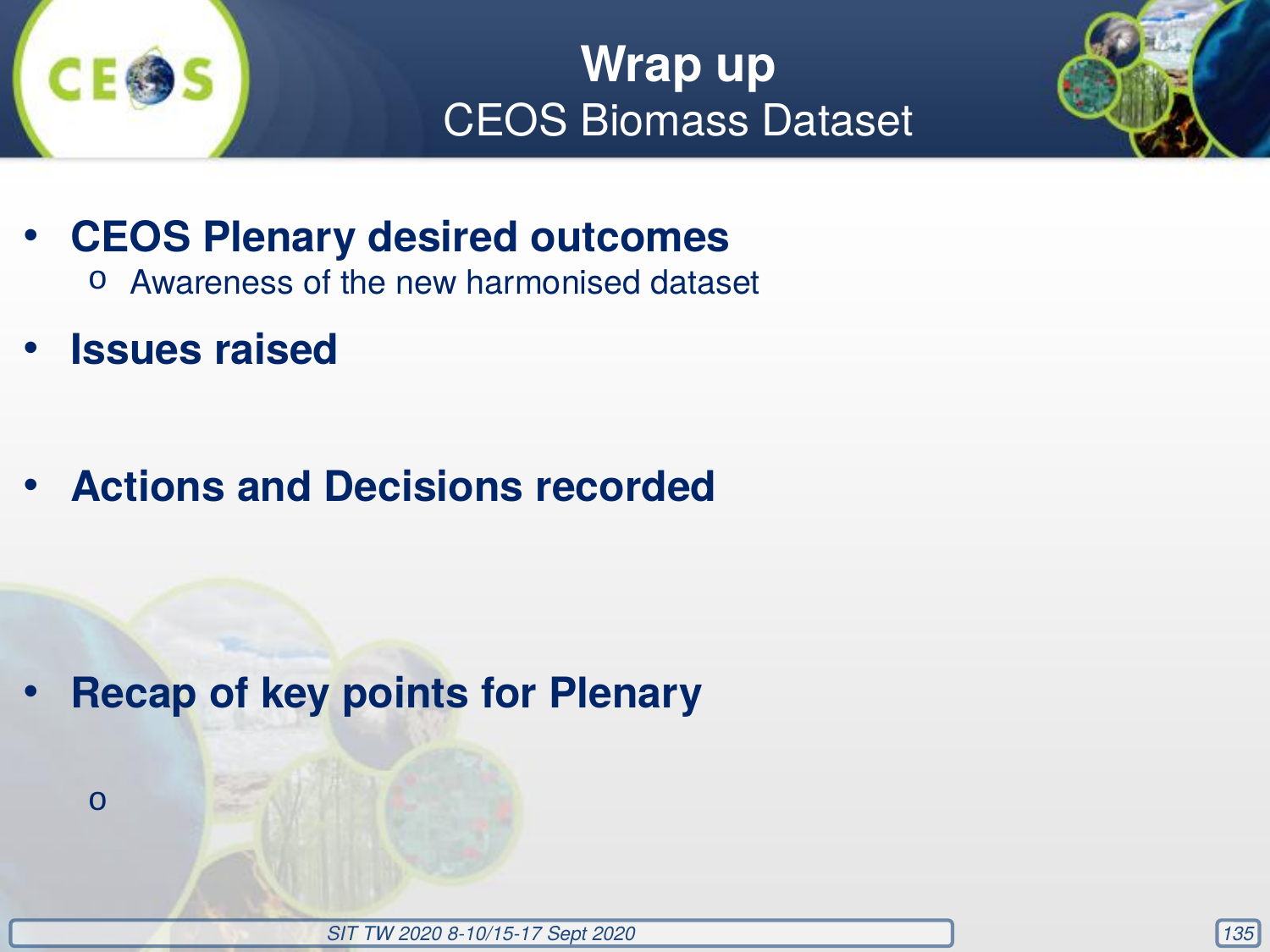

Wrap up
CEOS Biomass Dataset
CEOS Plenary desired outcomes
Awareness of the new harmonised dataset

Issues raised

Actions and Decisions recorded

Recap of key points for Plenary

135